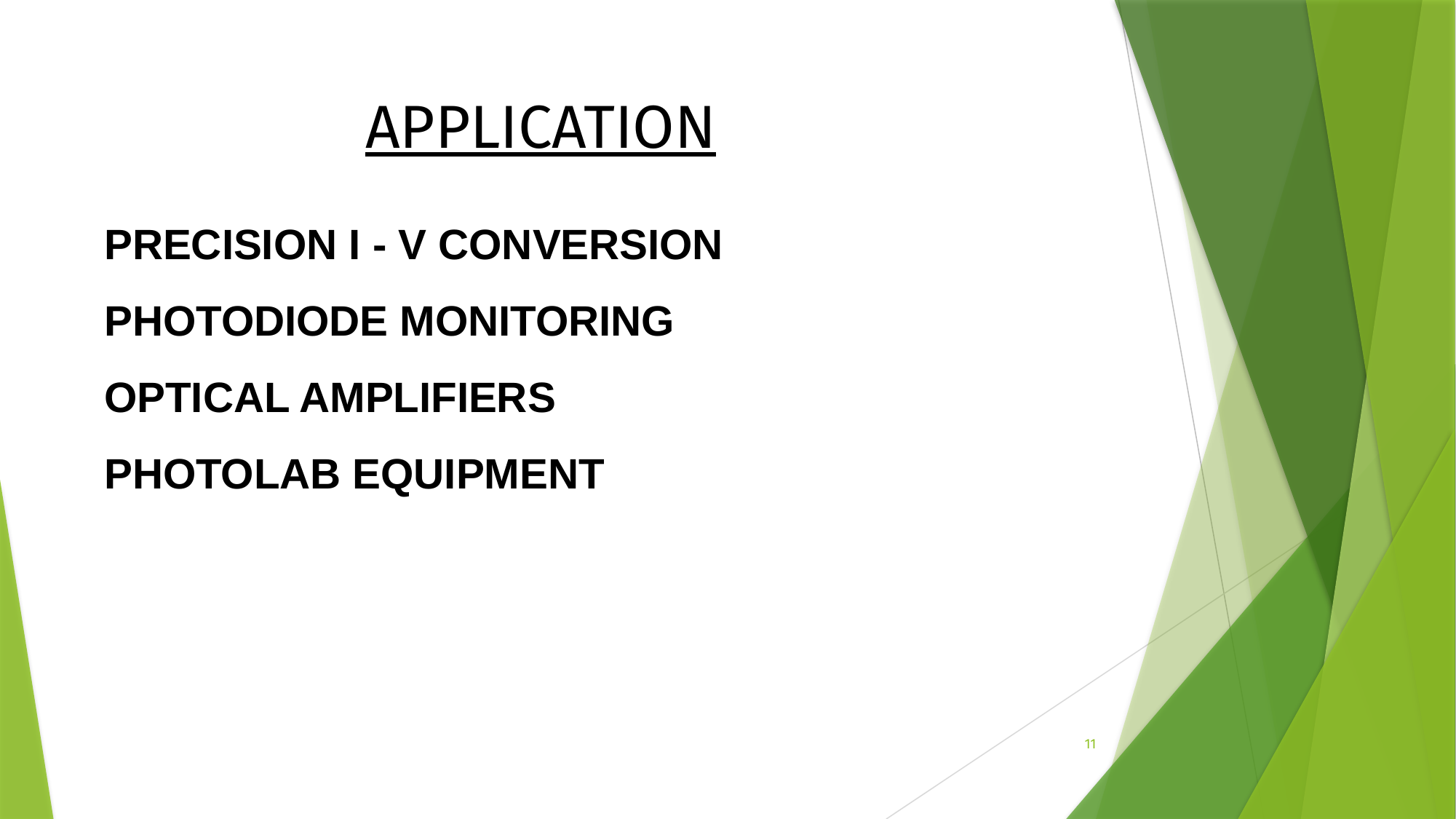

APPLICATION
# PRECISION I - V CONVERSION PHOTODIODE MONITORING OPTICAL AMPLIFIERS PHOTOLAB EQUIPMENT
11